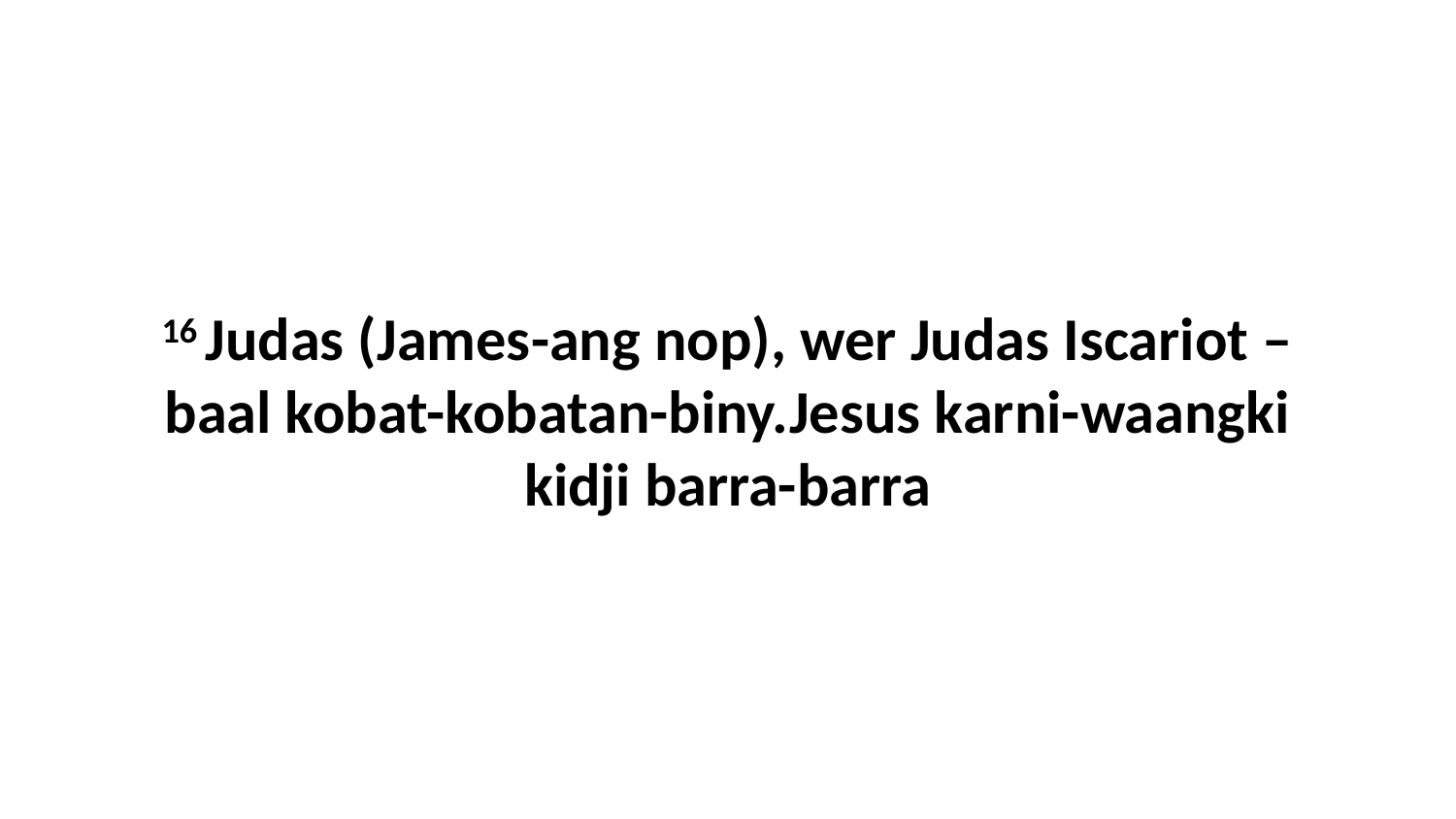

16 Judas (James-ang nop), wer Judas Iscariot – baal kobat-kobatan-biny.Jesus karni-waangki kidji barra-barra